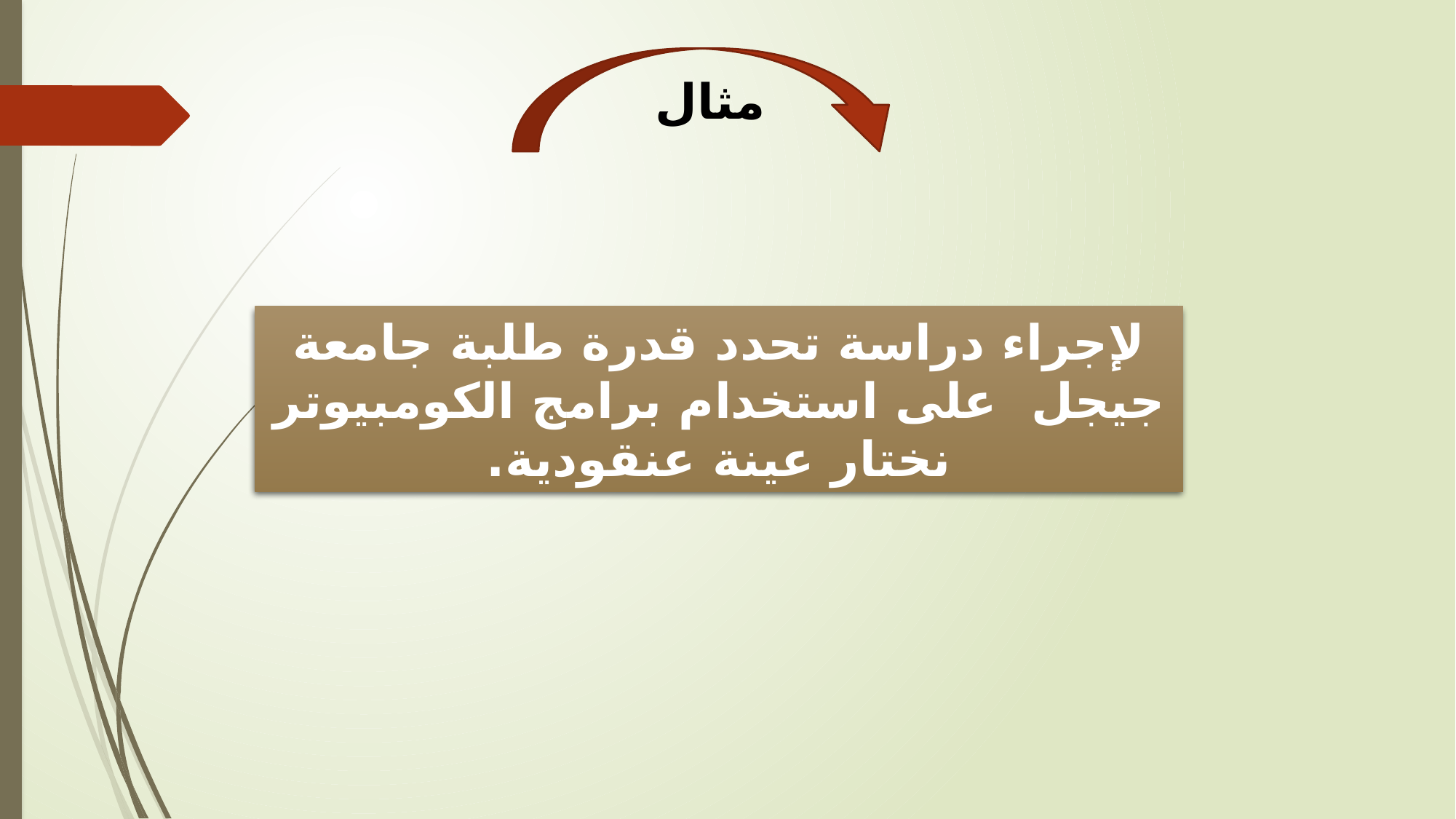

مثال
لإجراء دراسة تحدد قدرة طلبة جامعة جيجل  على استخدام برامج الكومبيوتر نختار عينة عنقودية.